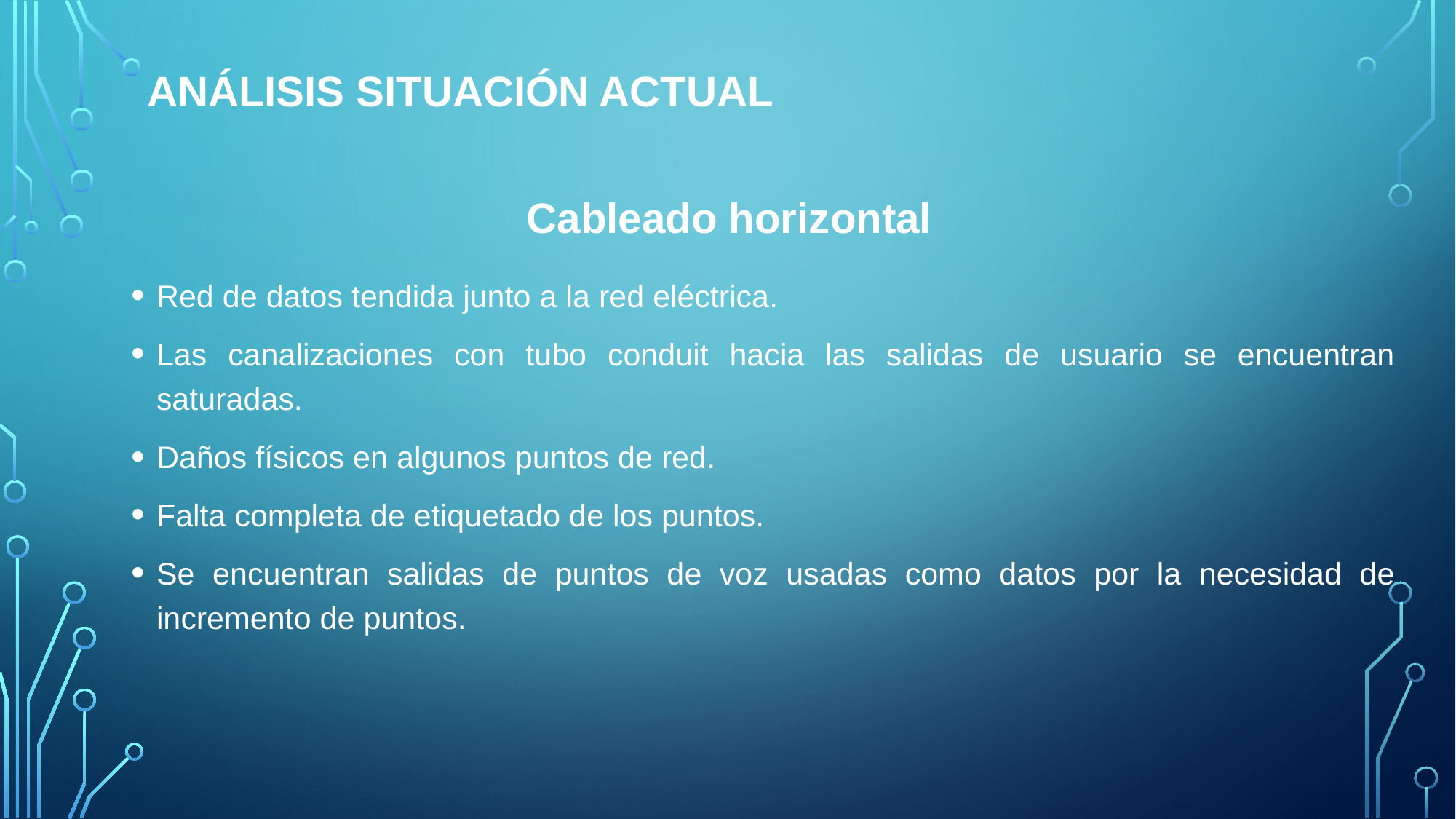

# ANÁLISIS SITUACIÓN ACTUAL
Cableado horizontal
Red de datos tendida junto a la red eléctrica.
Las canalizaciones con tubo conduit hacia las salidas de usuario se encuentran saturadas.
Daños físicos en algunos puntos de red.
Falta completa de etiquetado de los puntos.
Se encuentran salidas de puntos de voz usadas como datos por la necesidad de incremento de puntos.